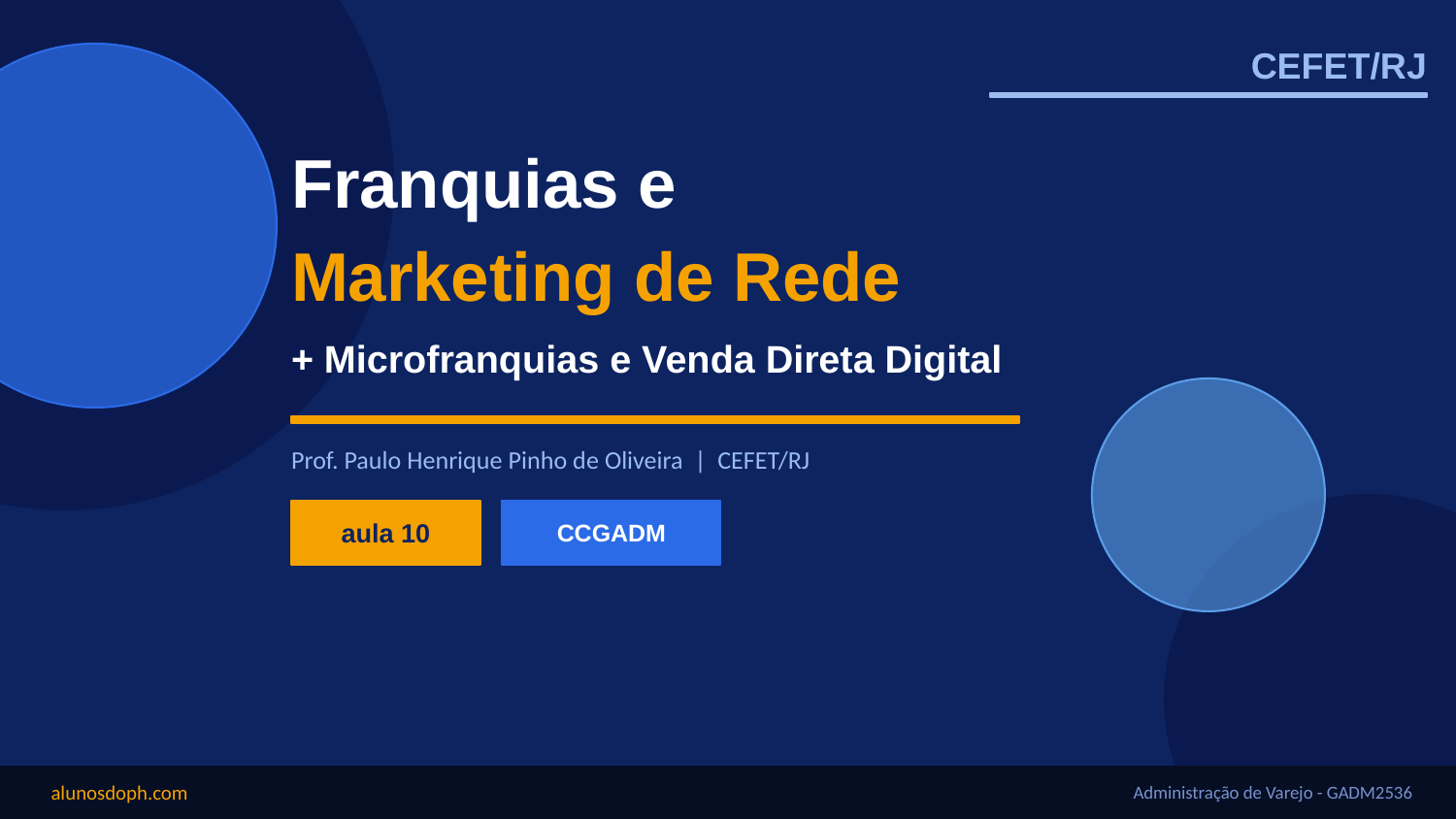

CEFET/RJ

Franquias e
Marketing de Rede
+ Microfranquias e Venda Direta Digital

Prof. Paulo Henrique Pinho de Oliveira  |  CEFET/RJ

aula 10

CCGADM

alunosdoph.com
Administração de Varejo - GADM2536